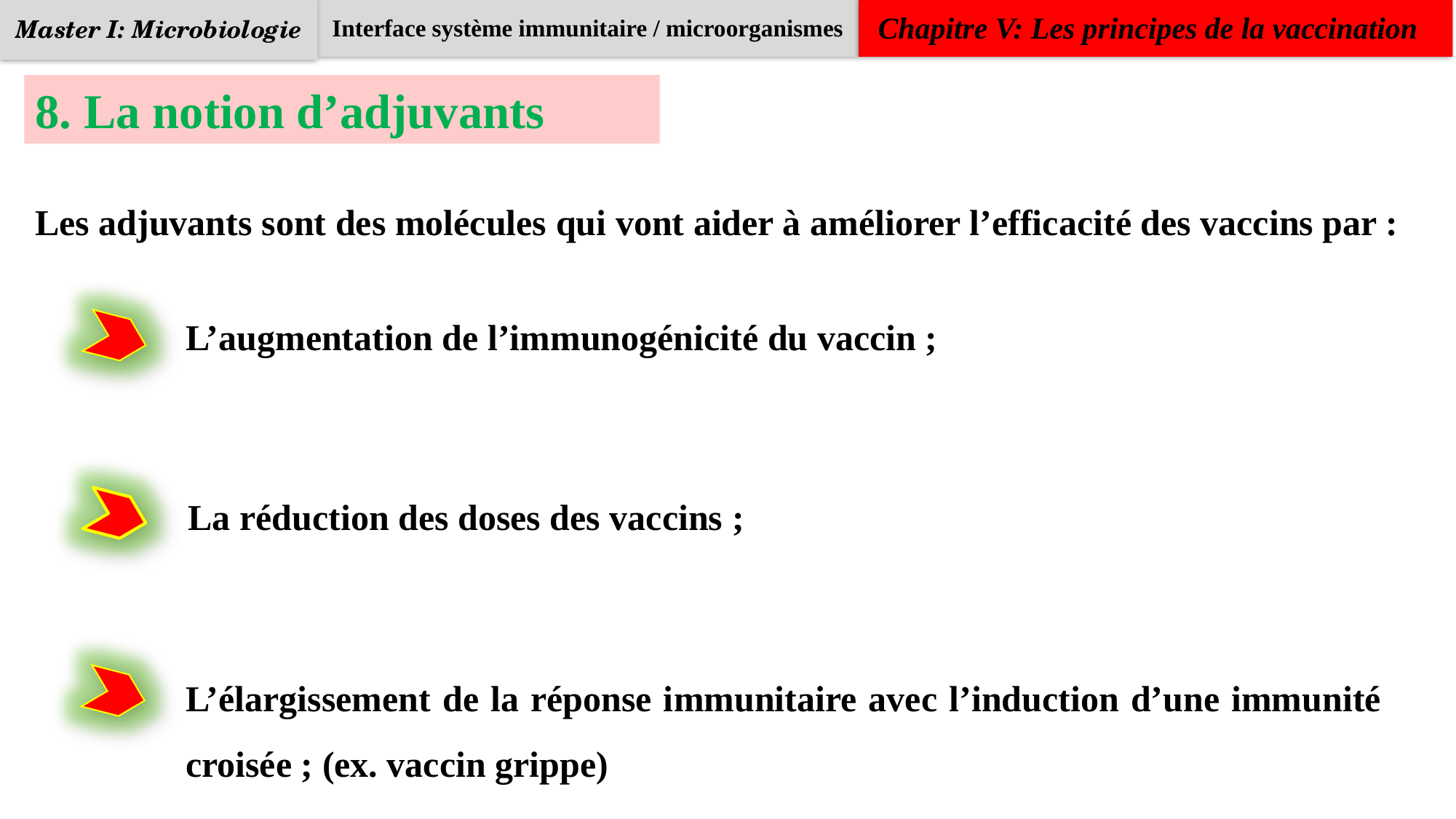

Interface système immunitaire / microorganismes
Chapitre V: Les principes de la vaccination
Master I: Microbiologie
8. La notion d’adjuvants
Les adjuvants sont des molécules qui vont aider à améliorer l’efficacité des vaccins par :
L’augmentation de l’immunogénicité du vaccin ;

La réduction des doses des vaccins ;

L’élargissement de la réponse immunitaire avec l’induction d’une immunité croisée ; (ex. vaccin grippe)